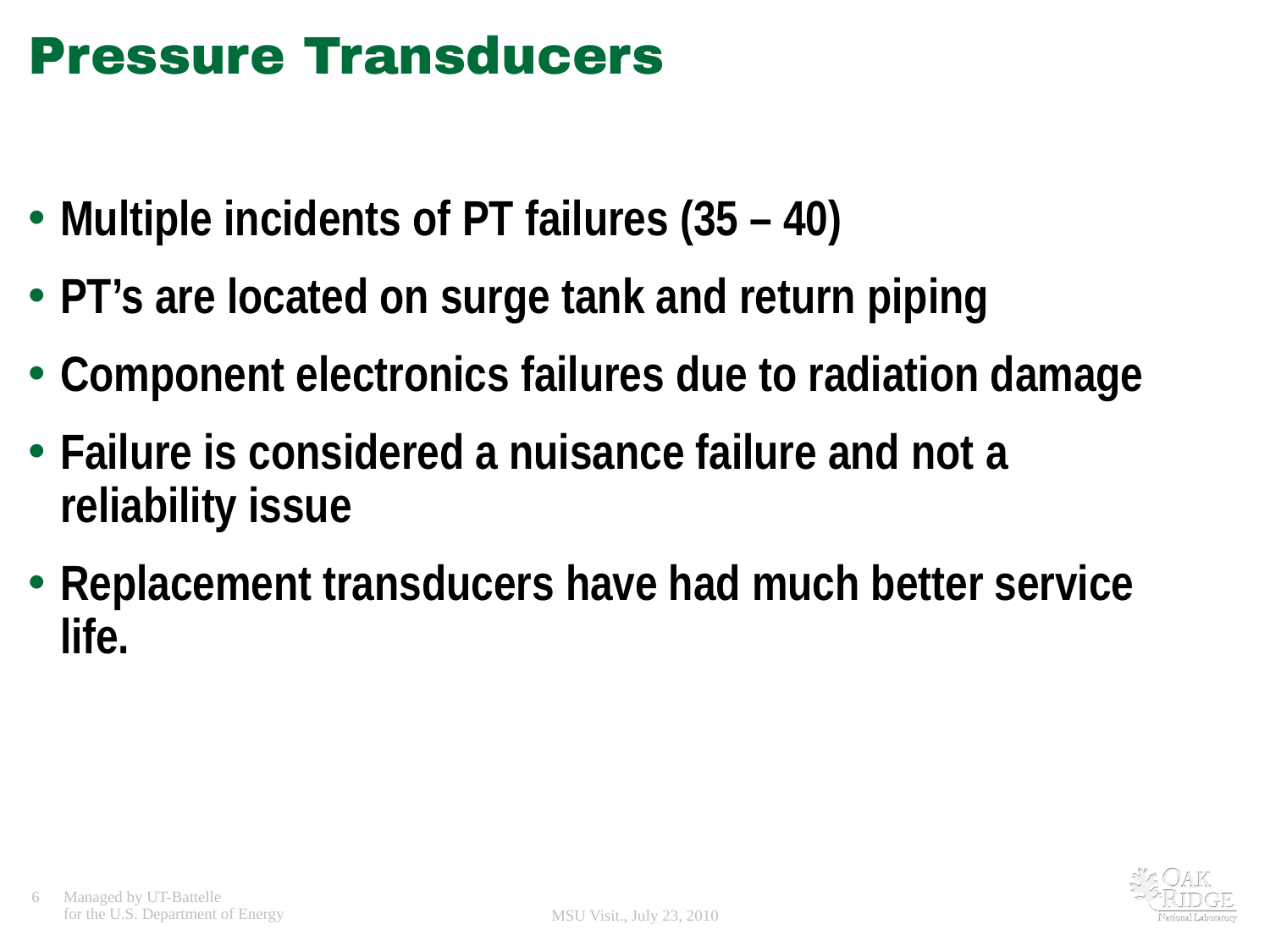

# Pressure Transducers
Multiple incidents of PT failures (35 – 40)
PT’s are located on surge tank and return piping
Component electronics failures due to radiation damage
Failure is considered a nuisance failure and not a reliability issue
Replacement transducers have had much better service life.